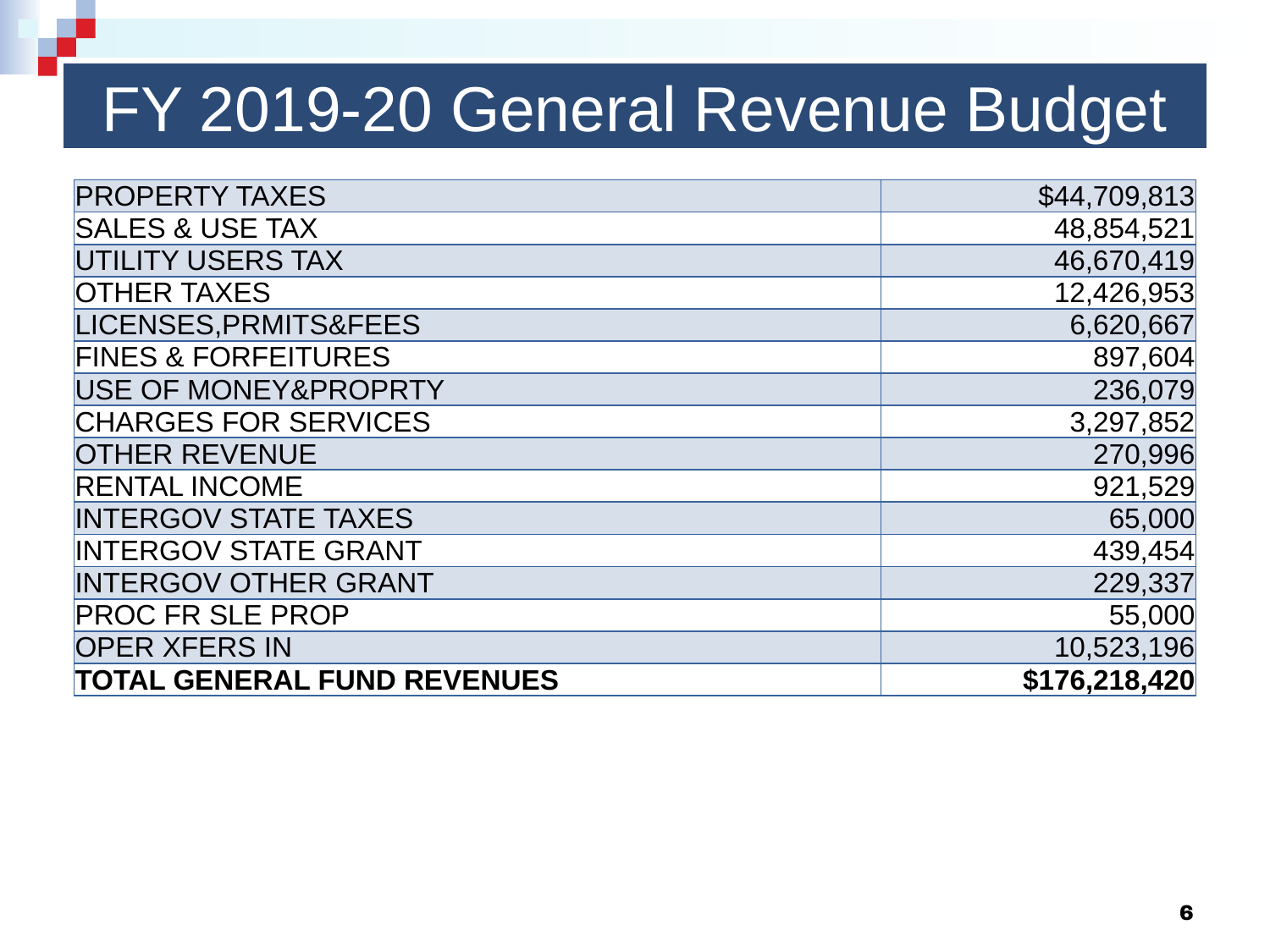

# FY 2019-20 General Revenue Budget

| PROPERTY TAXES | $44,709,813 |
| --- | --- |
| SALES & USE TAX | 48,854,521 |
| UTILITY USERS TAX | 46,670,419 |
| OTHER TAXES | 12,426,953 |
| LICENSES,PRMITS&FEES | 6,620,667 |
| FINES & FORFEITURES | 897,604 |
| USE OF MONEY&PROPRTY | 236,079 |
| CHARGES FOR SERVICES | 3,297,852 |
| OTHER REVENUE | 270,996 |
| RENTAL INCOME | 921,529 |
| INTERGOV STATE TAXES | 65,000 |
| INTERGOV STATE GRANT | 439,454 |
| INTERGOV OTHER GRANT | 229,337 |
| PROC FR SLE PROP | 55,000 |
| OPER XFERS IN | 10,523,196 |
| TOTAL GENERAL FUND REVENUES | $176,218,420 |
6